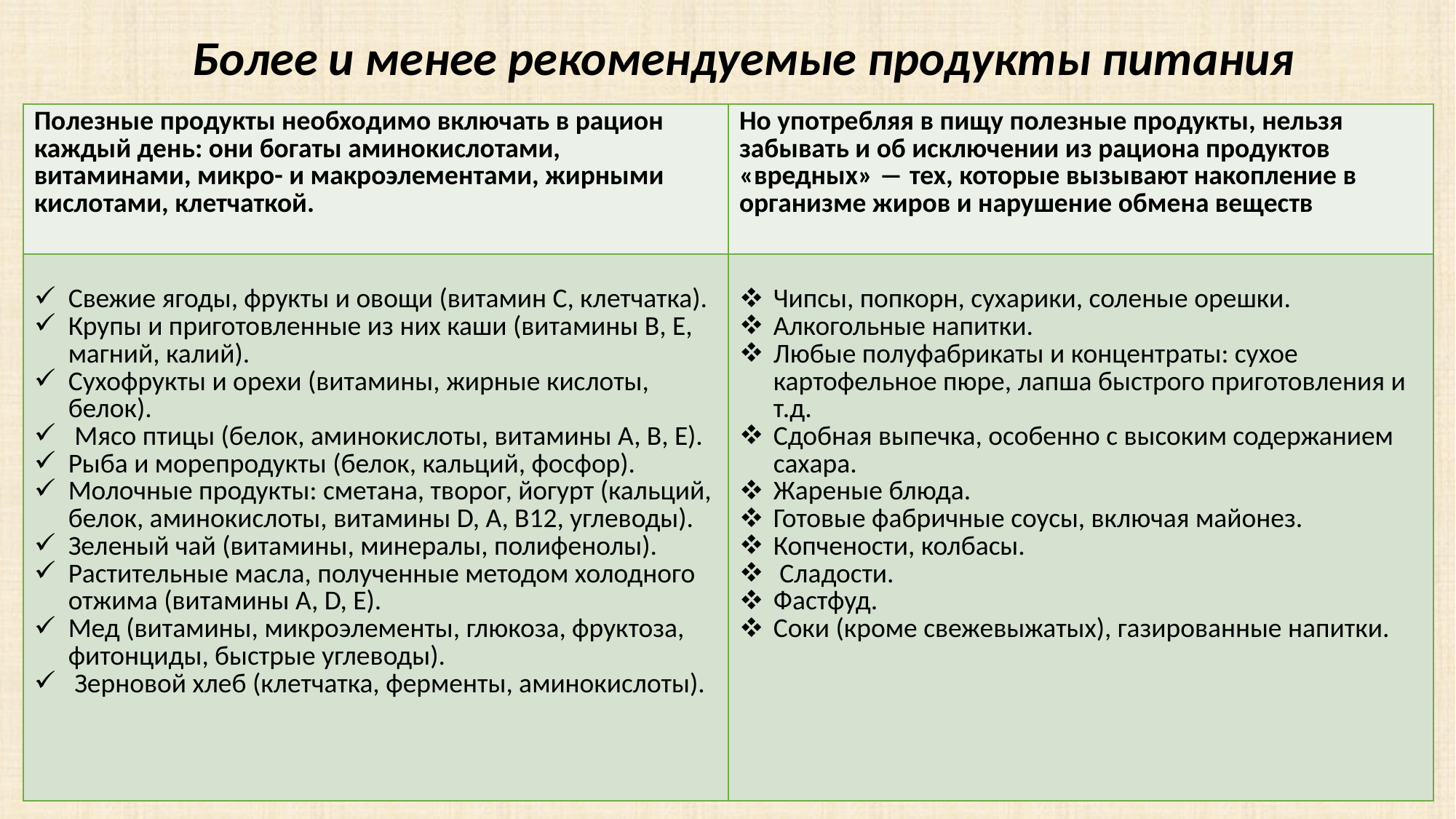

Более и менее рекомендуемые продукты питания
| Полезные продукты необходимо включать в рацион каждый день: они богаты аминокислотами, витаминами, микро- и макроэлементами, жирными кислотами, клетчаткой. | Но употребляя в пищу полезные продукты, нельзя забывать и об исключении из рациона продуктов «вредных» ― тех, которые вызывают накопление в организме жиров и нарушение обмена веществ |
| --- | --- |
| Свежие ягоды, фрукты и овощи (витамин С, клетчатка). Крупы и приготовленные из них каши (витамины В, Е, магний, калий). Сухофрукты и орехи (витамины, жирные кислоты, белок). Мясо птицы (белок, аминокислоты, витамины А, В, Е). Рыба и морепродукты (белок, кальций, фосфор). Молочные продукты: сметана, творог, йогурт (кальций, белок, аминокислоты, витамины D, A, B12, углеводы). Зеленый чай (витамины, минералы, полифенолы). Растительные масла, полученные методом холодного отжима (витамины А, D, E). Мед (витамины, микроэлементы, глюкоза, фруктоза, фитонциды, быстрые углеводы). Зерновой хлеб (клетчатка, ферменты, аминокислоты). | Чипсы, попкорн, сухарики, соленые орешки. Алкогольные напитки. Любые полуфабрикаты и концентраты: сухое картофельное пюре, лапша быстрого приготовления и т.д. Сдобная выпечка, особенно с высоким содержанием сахара. Жареные блюда. Готовые фабричные соусы, включая майонез. Копчености, колбасы. Сладости. Фастфуд. Соки (кроме свежевыжатых), газированные напитки. |